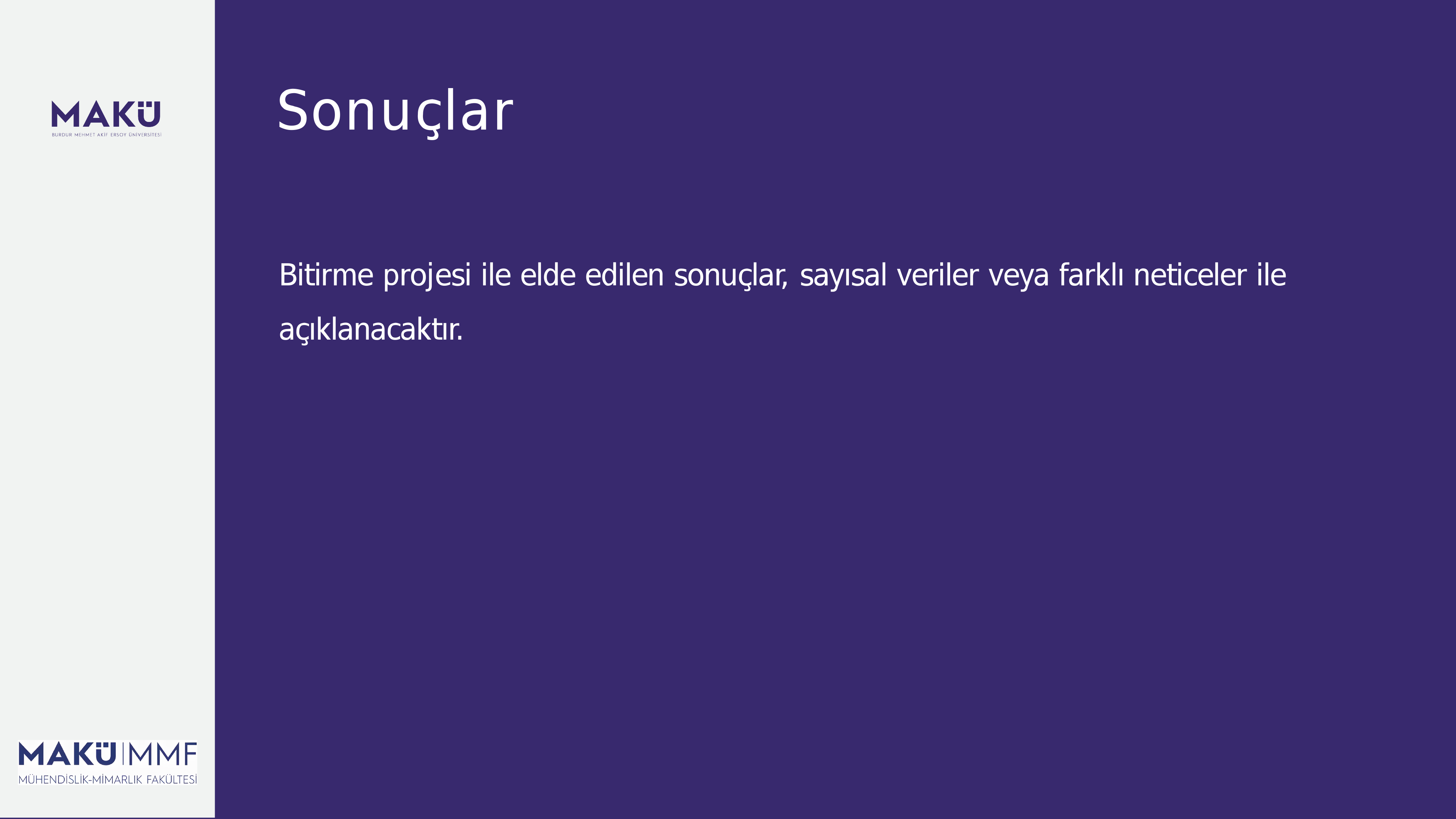

Sonuçlar
Bitirme projesi ile elde edilen sonuçlar, sayısal veriler veya farklı neticeler ile açıklanacaktır.